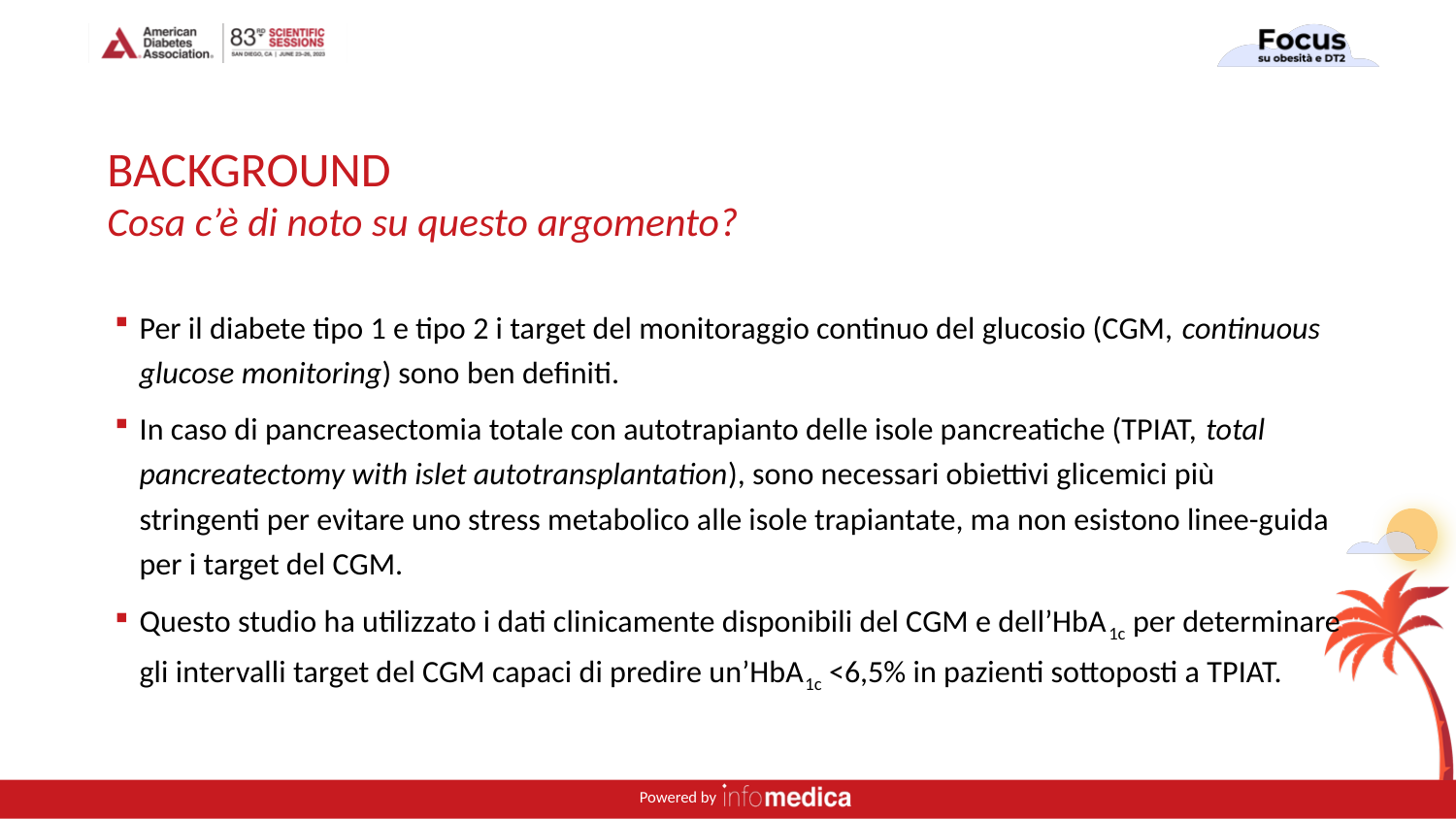

# BACKGROUND Cosa c’è di noto su questo argomento?
Per il diabete tipo 1 e tipo 2 i target del monitoraggio continuo del glucosio (CGM, continuous glucose monitoring) sono ben definiti.
In caso di pancreasectomia totale con autotrapianto delle isole pancreatiche (TPIAT, total pancreatectomy with islet autotransplantation), sono necessari obiettivi glicemici più stringenti per evitare uno stress metabolico alle isole trapiantate, ma non esistono linee-guida per i target del CGM.
Questo studio ha utilizzato i dati clinicamente disponibili del CGM e dell’HbA1c per determinare gli intervalli target del CGM capaci di predire un’HbA1c <6,5% in pazienti sottoposti a TPIAT.